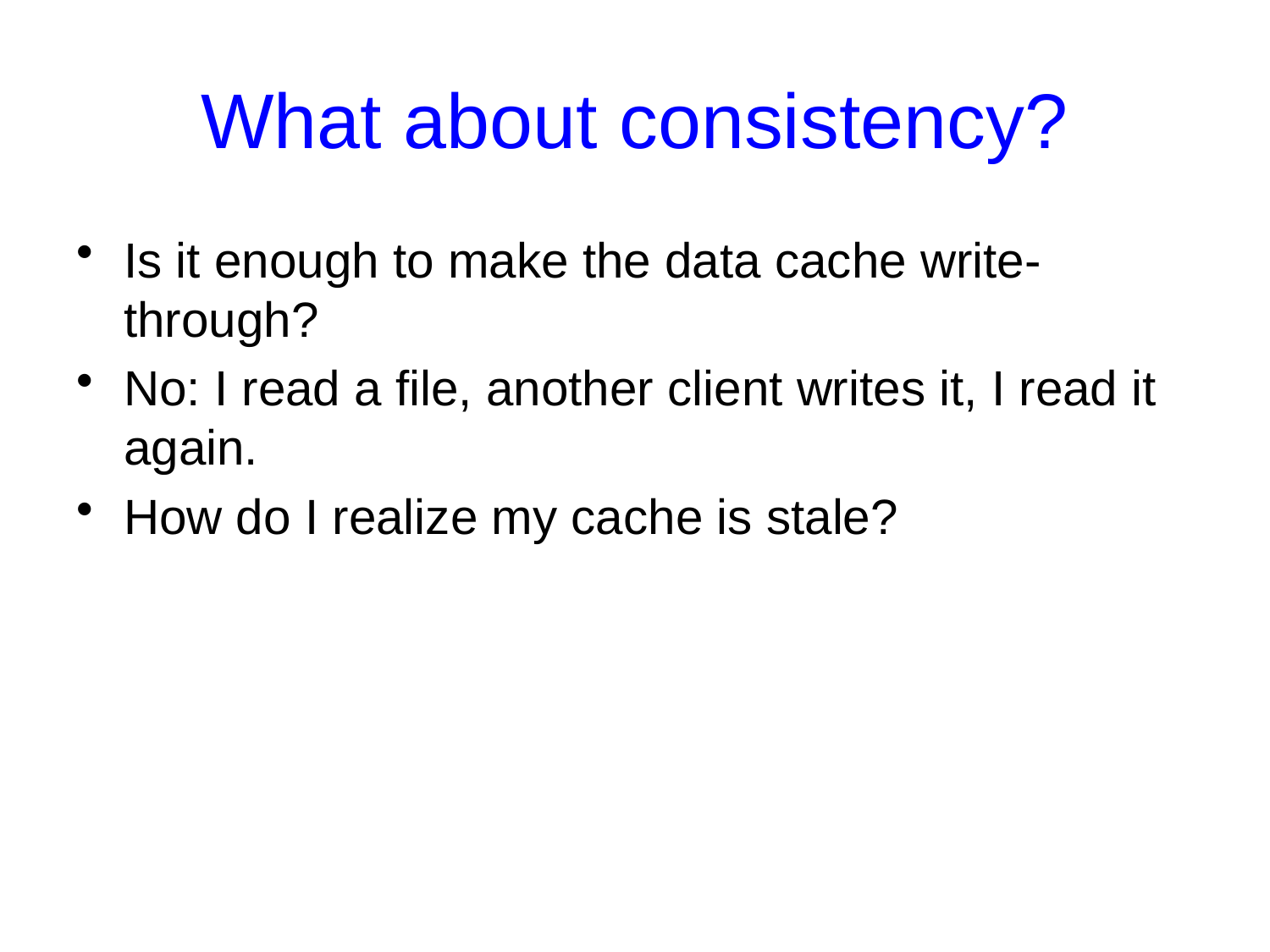

# What about consistency?
Is it enough to make the data cache write-through?
No: I read a file, another client writes it, I read it again.
How do I realize my cache is stale?